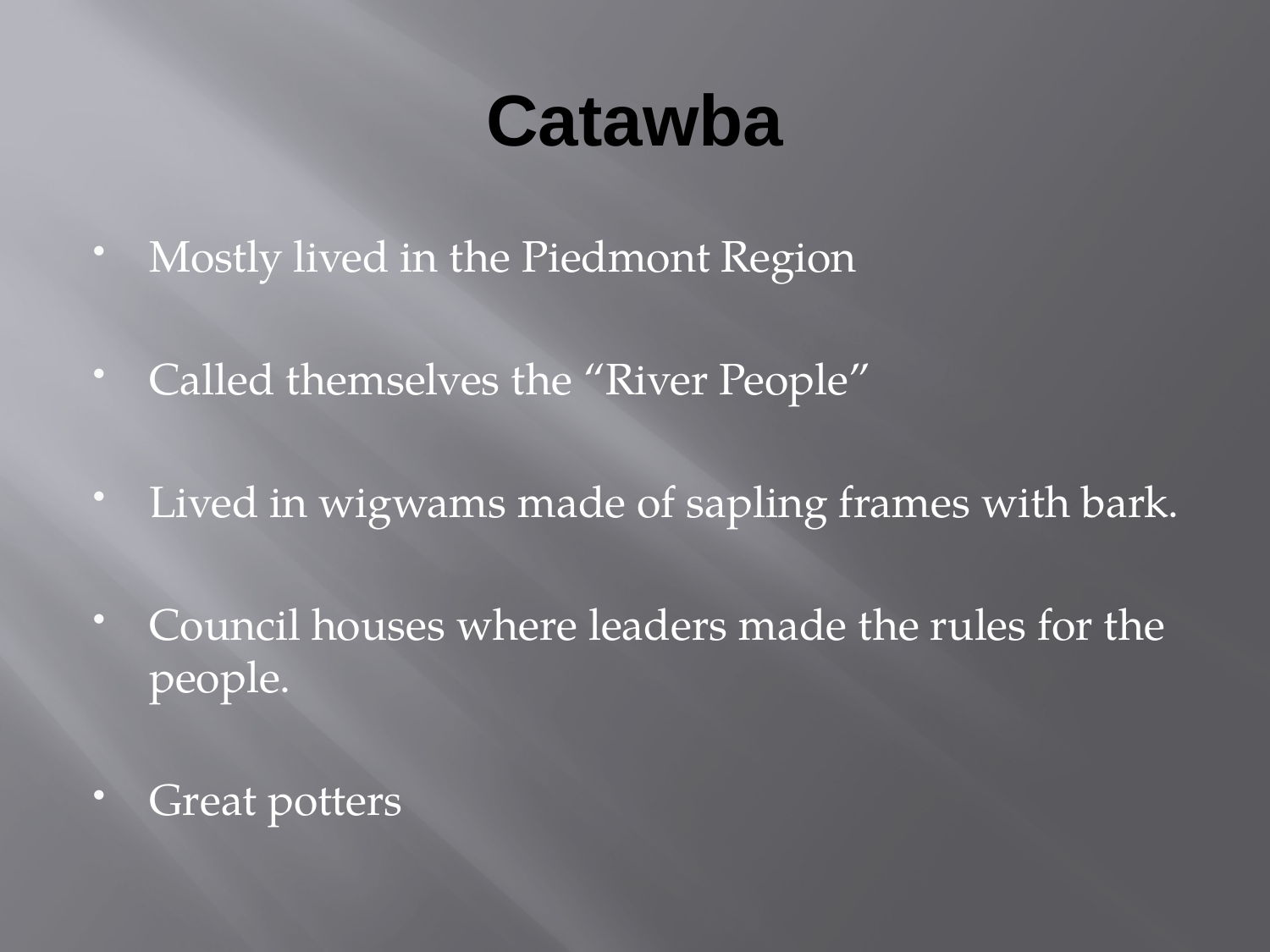

# Catawba
Mostly lived in the Piedmont Region

Called themselves the “River People”

Lived in wigwams made of sapling frames with bark.

Council houses where leaders made the rules for the people.

Great potters